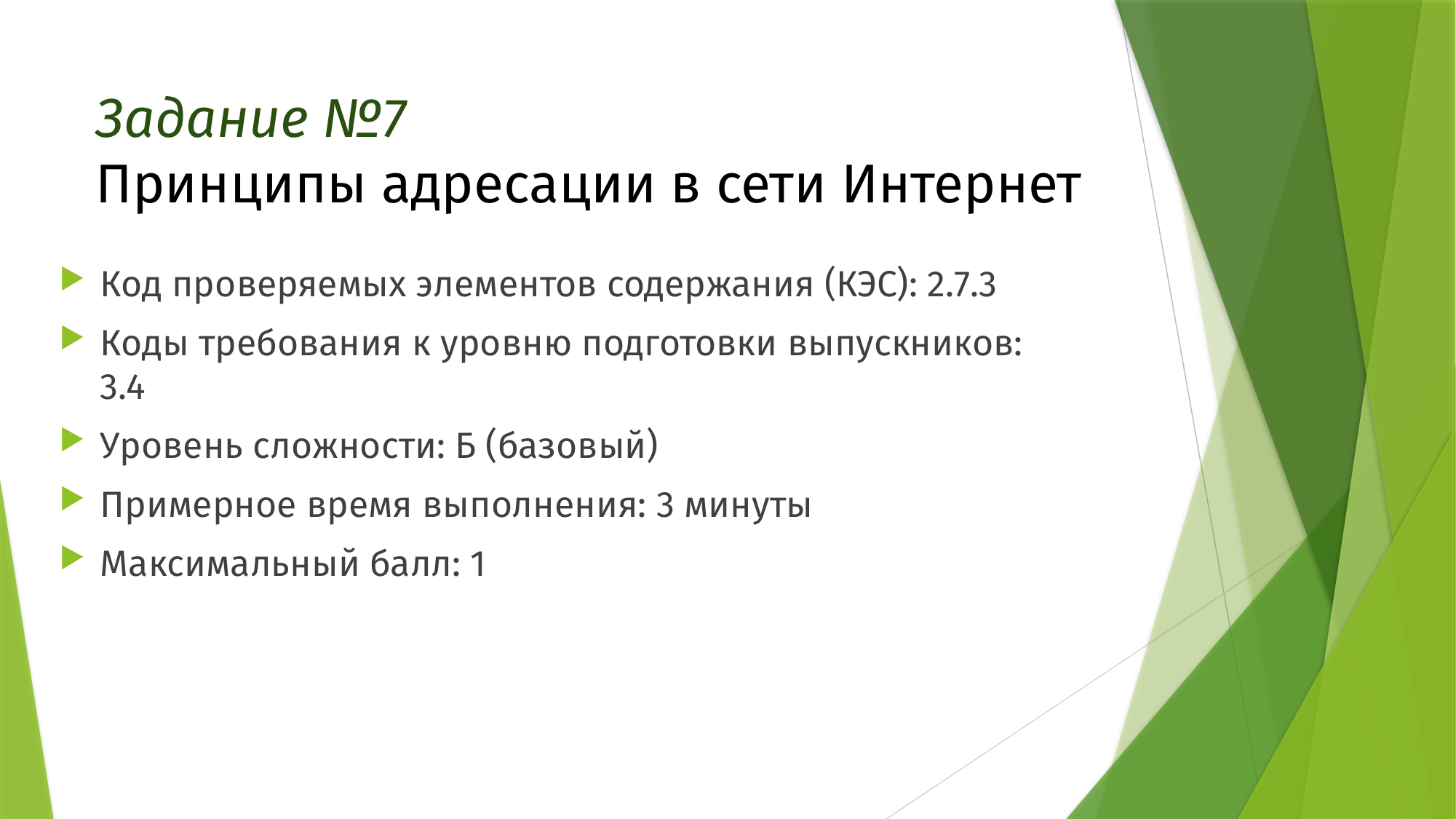

# Задание №7 Принципы адресации в сети Интернет
Код проверяемых элементов содержания (КЭС): 2.7.3
Коды требования к уровню подготовки выпускников: 3.4
Уровень сложности: Б (базовый)
Примерное время выполнения: 3 минуты
Максимальный балл: 1